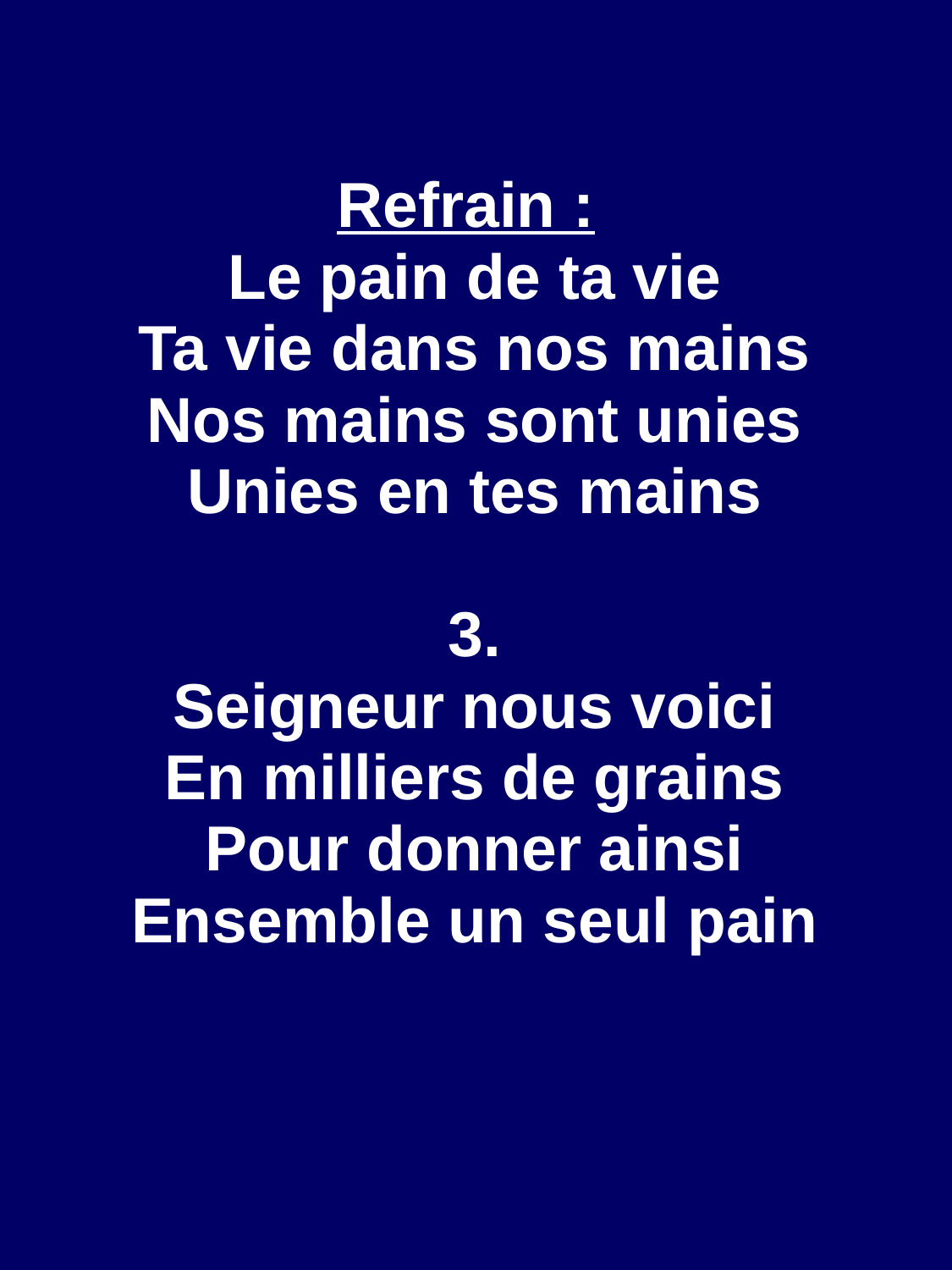

Refrain :
Le pain de ta vie
Ta vie dans nos mains
Nos mains sont unies
Unies en tes mains

3.
Seigneur nous voici
En milliers de grains
Pour donner ainsi
Ensemble un seul pain